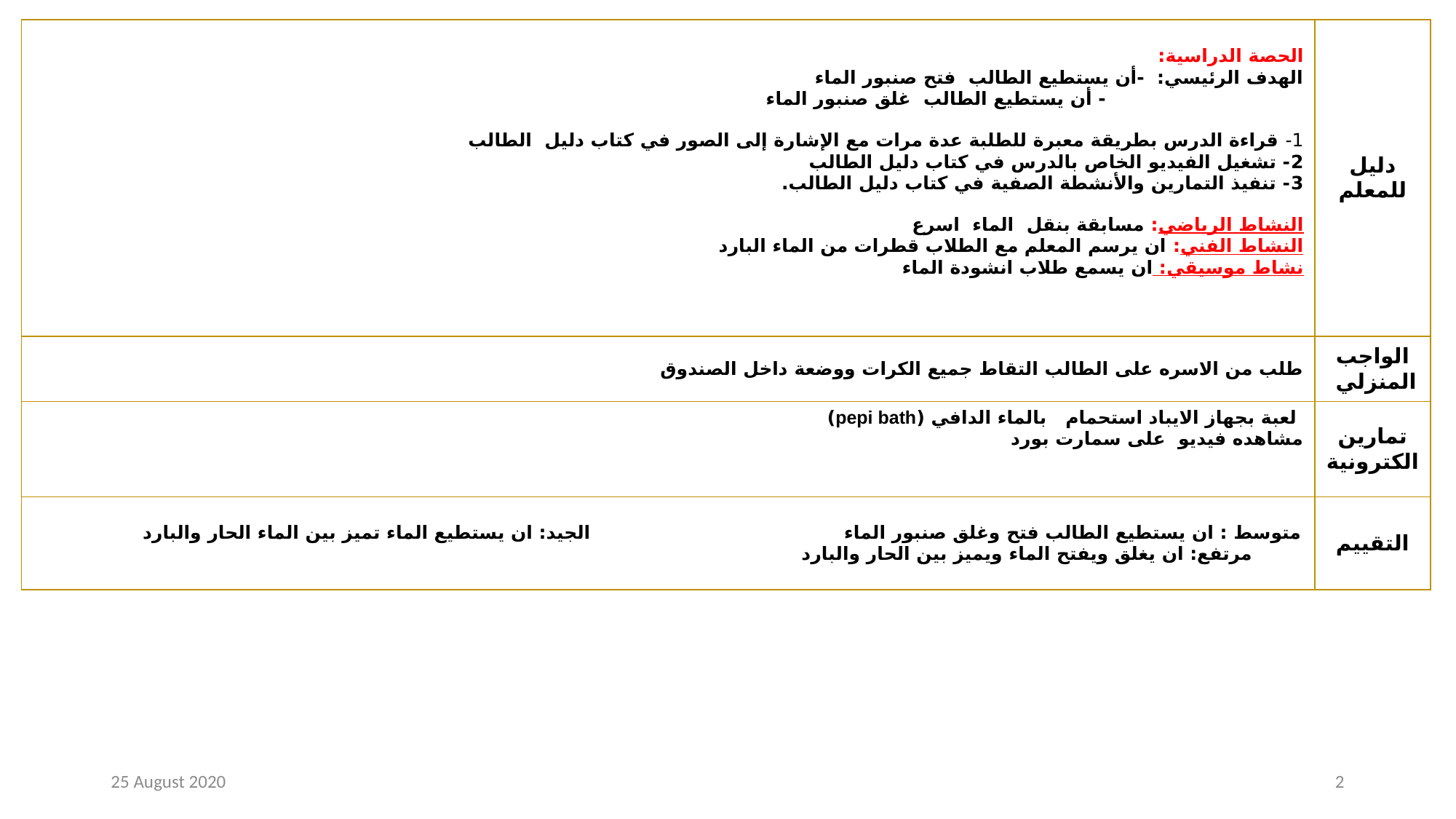

| الحصة الدراسية: الهدف الرئيسي: -أن يستطيع الطالب فتح صنبور الماء - أن يستطيع الطالب غلق صنبور الماء 1- قراءة الدرس بطريقة معبرة للطلبة عدة مرات مع الإشارة إلى الصور في كتاب دليل الطالب 2- تشغيل الفيديو الخاص بالدرس في كتاب دليل الطالب 3- تنفيذ التمارين والأنشطة الصفية في كتاب دليل الطالب. النشاط الرياضي: مسابقة بنقل الماء اسرع النشاط الفني: ان يرسم المعلم مع الطلاب قطرات من الماء البارد نشاط موسيقي: ان يسمع طلاب انشودة الماء | دليل للمعلم |
| --- | --- |
| طلب من الاسره على الطالب التقاط جميع الكرات ووضعة داخل الصندوق | الواجب المنزلي |
| لعبة بجهاز الايباد استحمام بالماء الدافي (pepi bath) مشاهده فيديو على سمارت بورد | تمارين الكترونية |
| متوسط : ان يستطيع الطالب فتح وغلق صنبور الماء الجيد: ان يستطيع الماء تميز بين الماء الحار والبارد مرتفع: ان يغلق ويفتح الماء ويميز بين الحار والبارد | التقييم |
25 August 2020
2